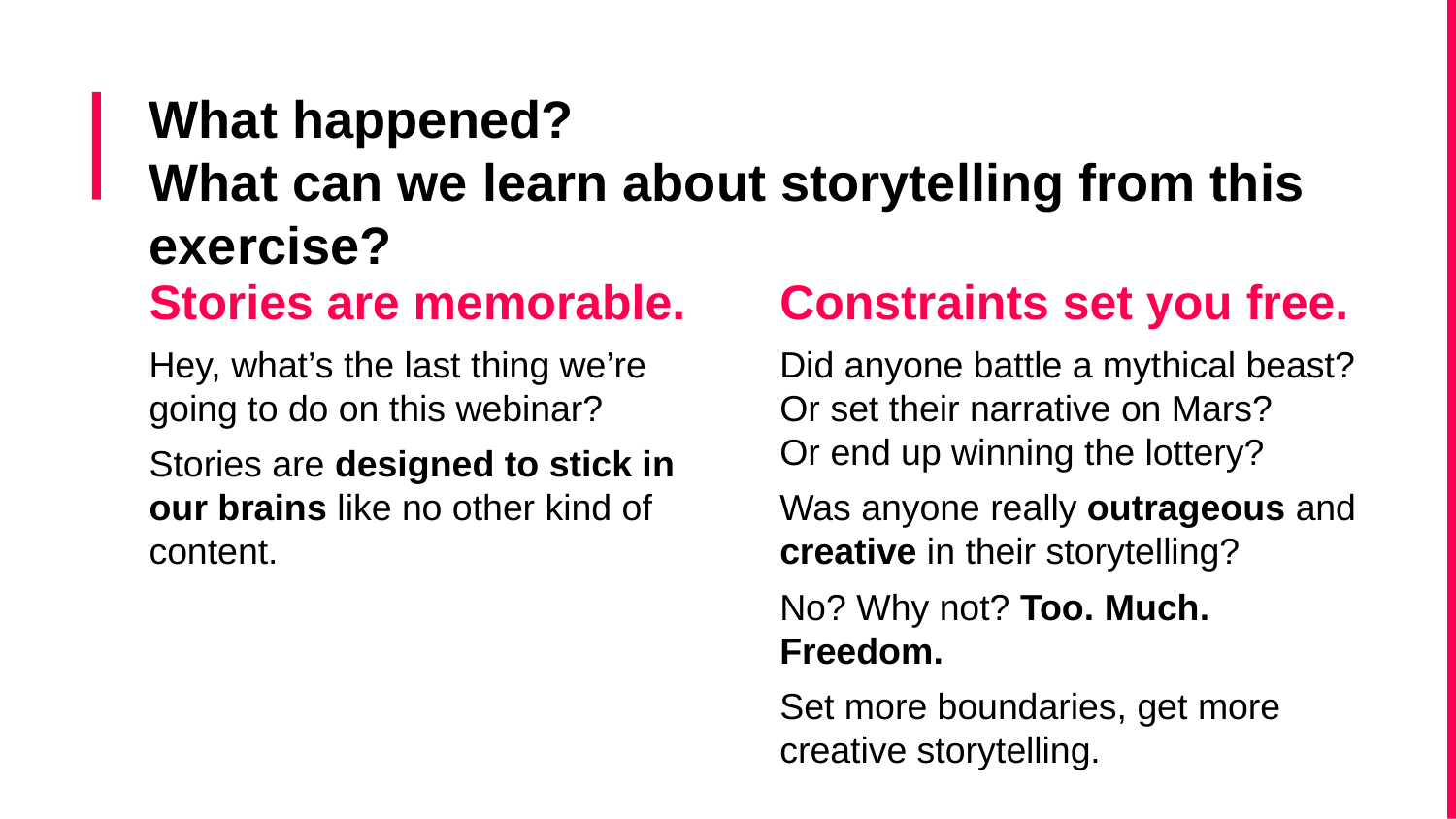

# What happened? What can we learn about storytelling from this exercise?
Stories are memorable.
Hey, what’s the last thing we’re going to do on this webinar?
Stories are designed to stick in our brains like no other kind of content.
Constraints set you free.
Did anyone battle a mythical beast? Or set their narrative on Mars?
Or end up winning the lottery?
Was anyone really outrageous and creative in their storytelling?
No? Why not? Too. Much. Freedom.
Set more boundaries, get more creative storytelling.